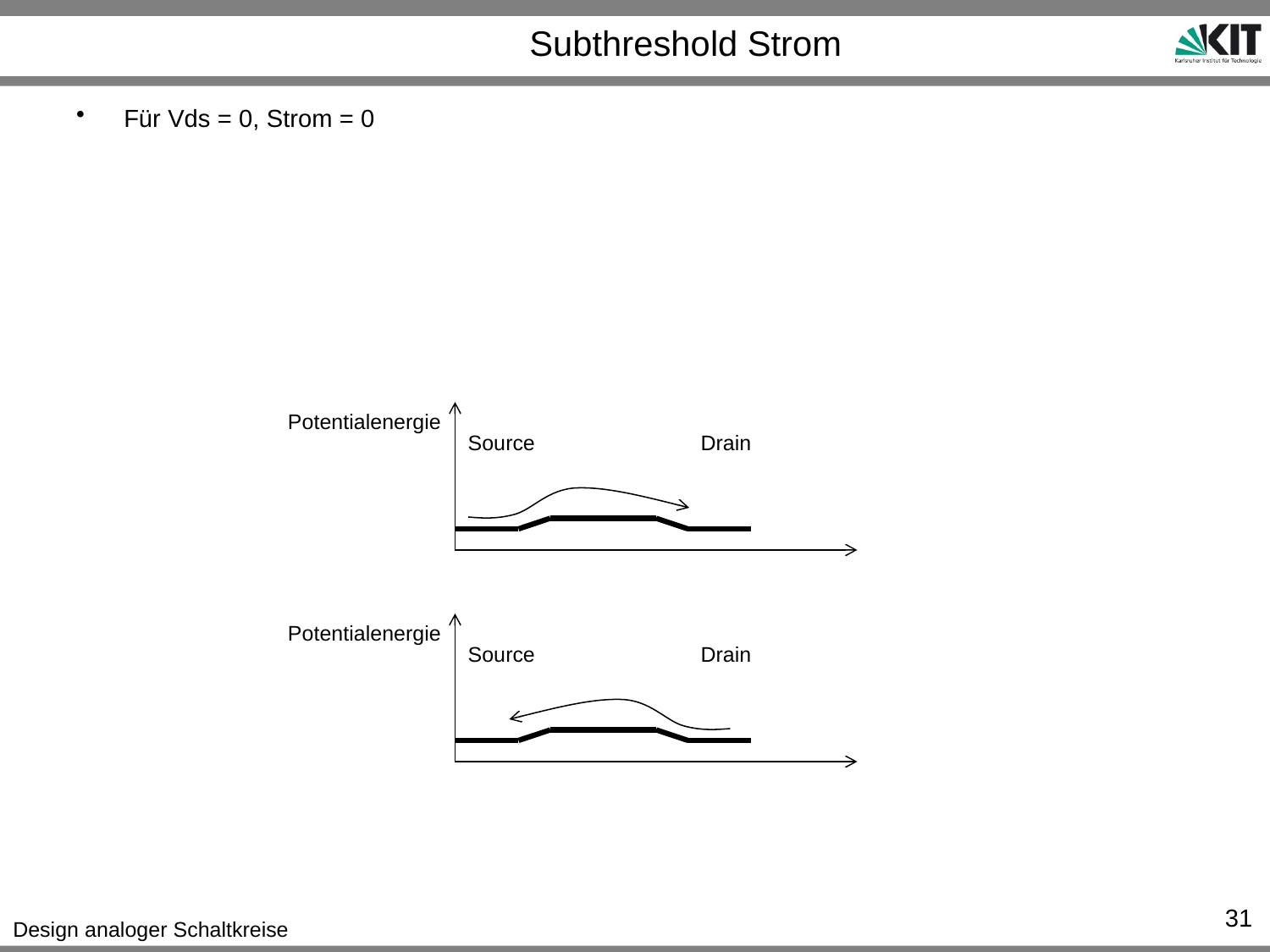

# Subthreshold Strom
Für Vds = 0, Strom = 0
Potentialenergie
Source
Drain

Potentialenergie
Source
Drain

31